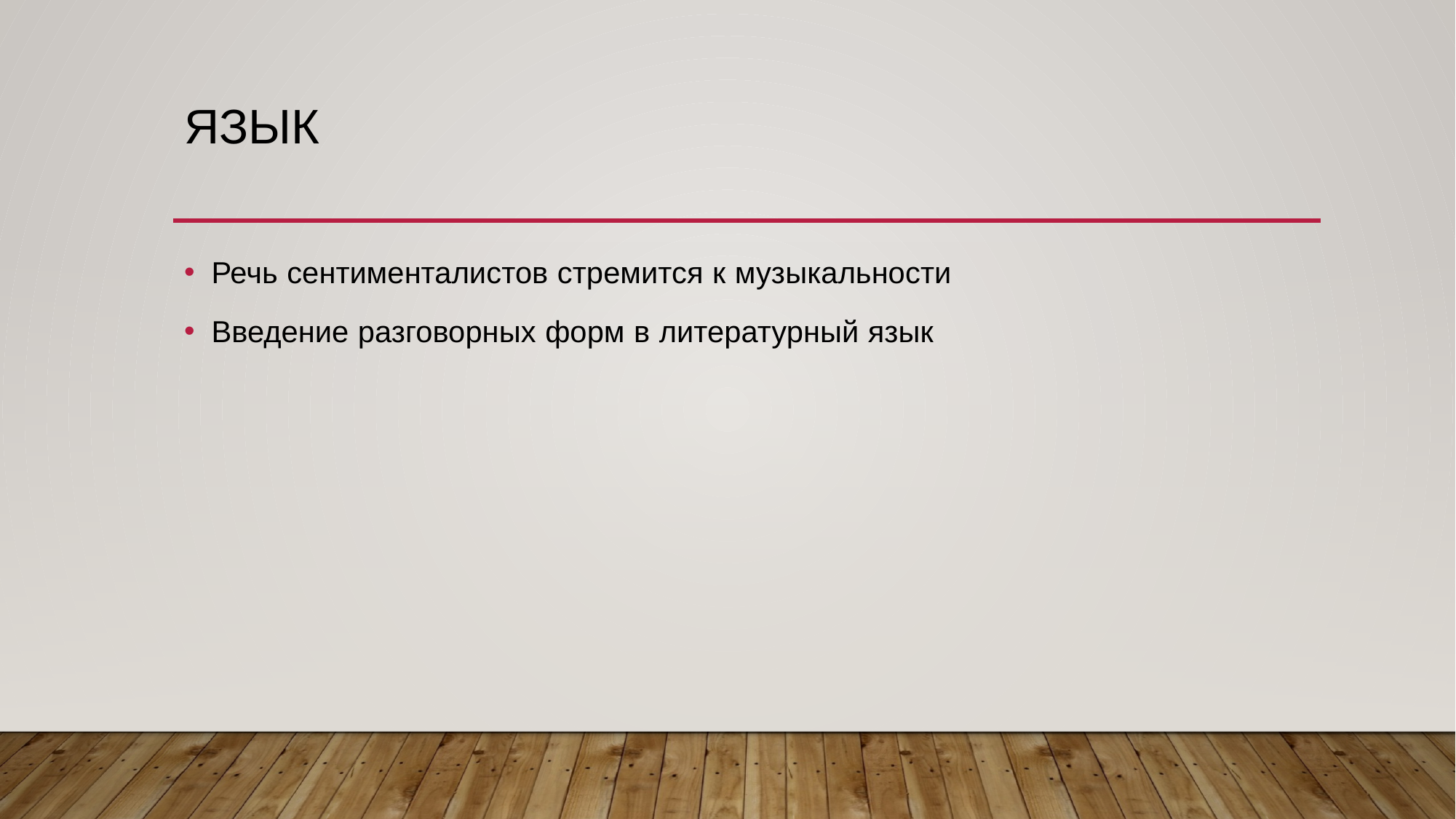

# Язык
Речь сентименталистов стремится к музыкальности
Введение разговорных форм в литературный язык